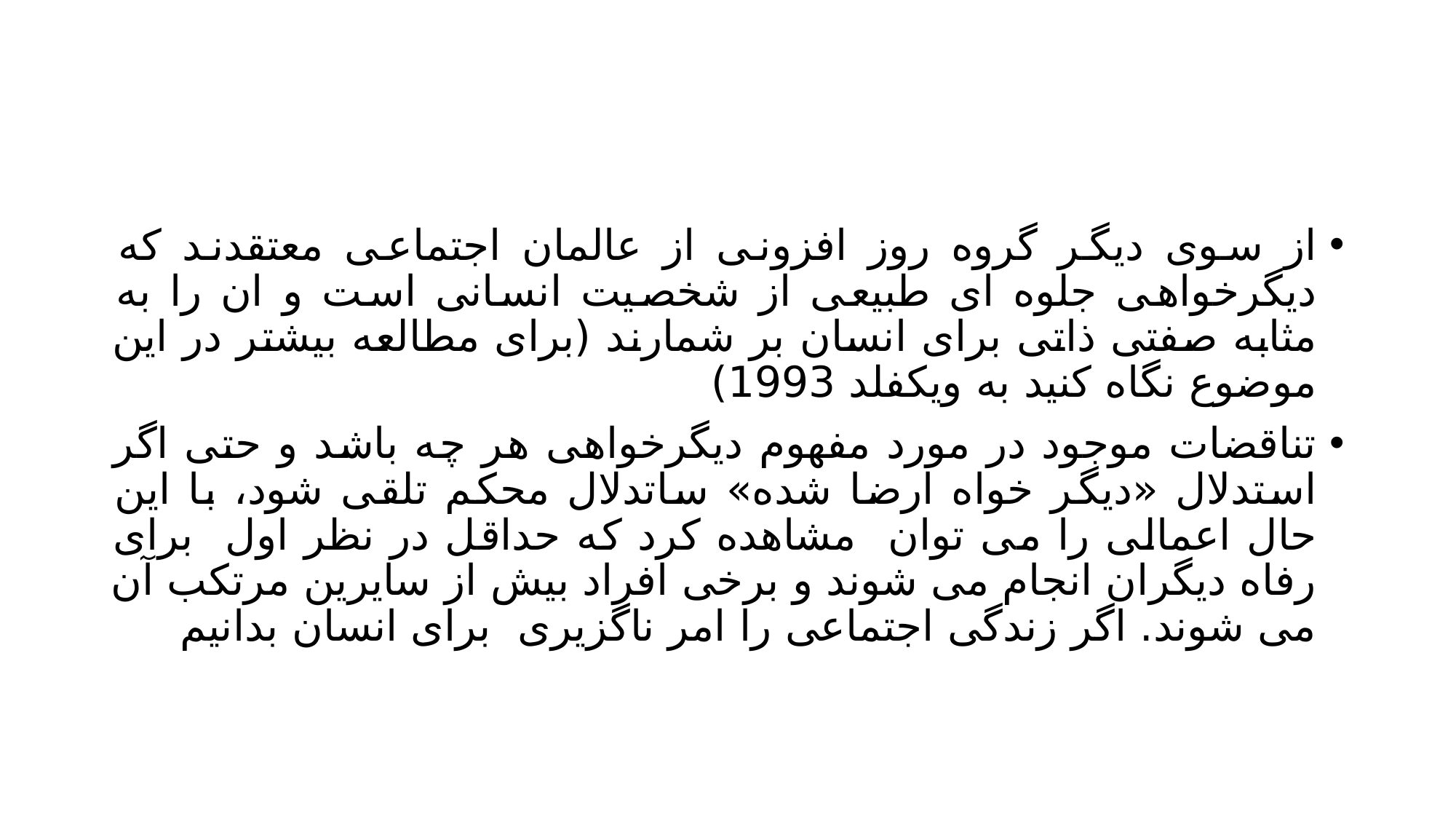

#
از سوی دیگر گروه روز افزونی از عالمان اجتماعی معتقدند که دیگرخواهی جلوه ای طبیعی از شخصیت انسانی است و ان را به مثابه صفتی ذاتی برای انسان بر شمارند (برای مطالعه بیشتر در این موضوع نگاه کنید به ویکفلد 1993)
تناقضات موجود در مورد مفهوم دیگرخواهی هر چه باشد و حتی اگر استدلال «دیگر خواه ارضا شده» ساتدلال محکم تلقی شود، با این حال اعمالی را می توان  مشاهده کرد که حداقل در نظر اول  برای رفاه دیگران انجام می شوند و برخی افراد بیش از سایرین مرتکب آن می شوند. اگر زندگی اجتماعی را امر ناگزیری  برای انسان بدانیم